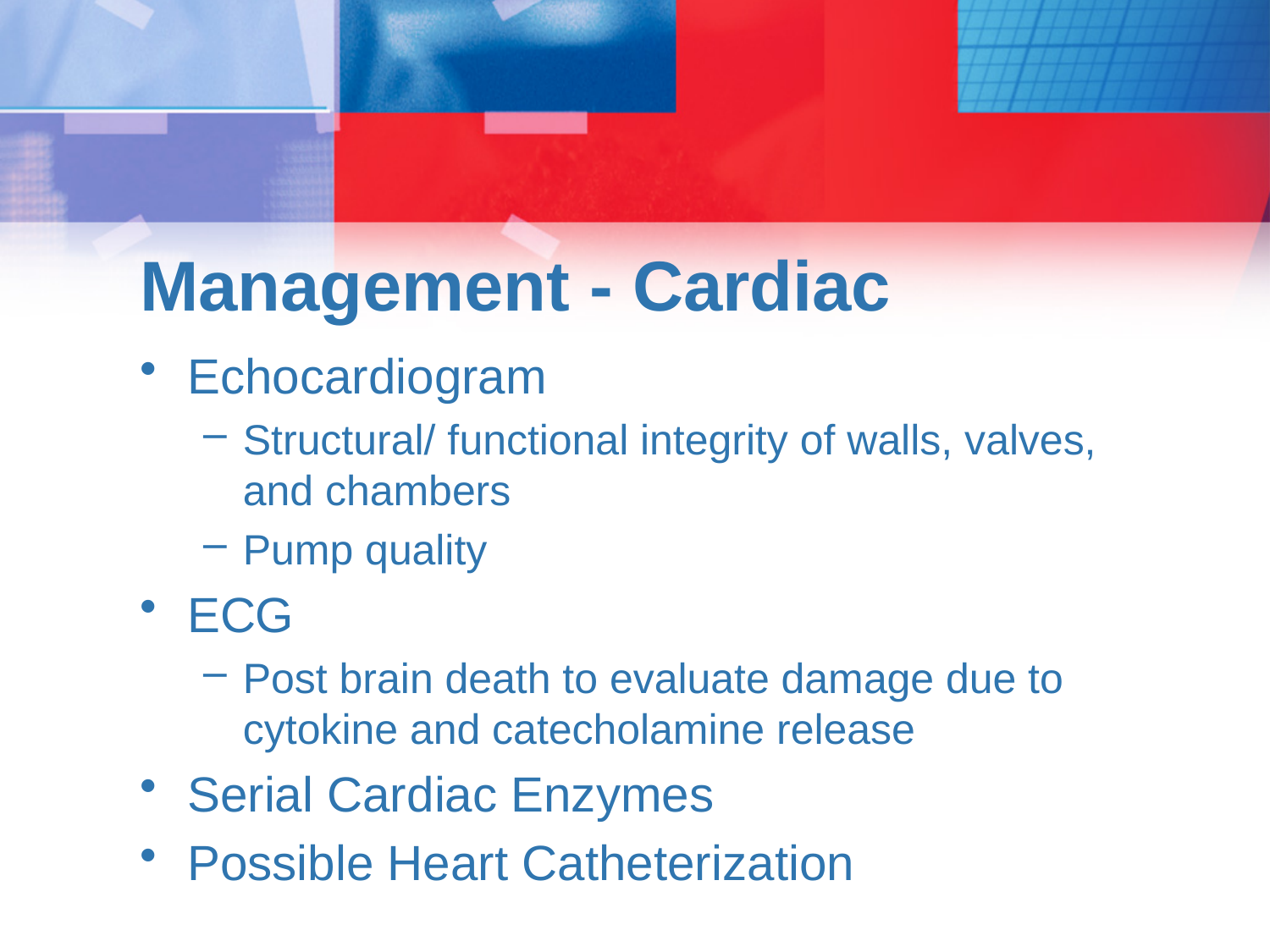

# Management - Cardiac
Echocardiogram
Structural/ functional integrity of walls, valves, and chambers
Pump quality
ECG
Post brain death to evaluate damage due to cytokine and catecholamine release
Serial Cardiac Enzymes
Possible Heart Catheterization